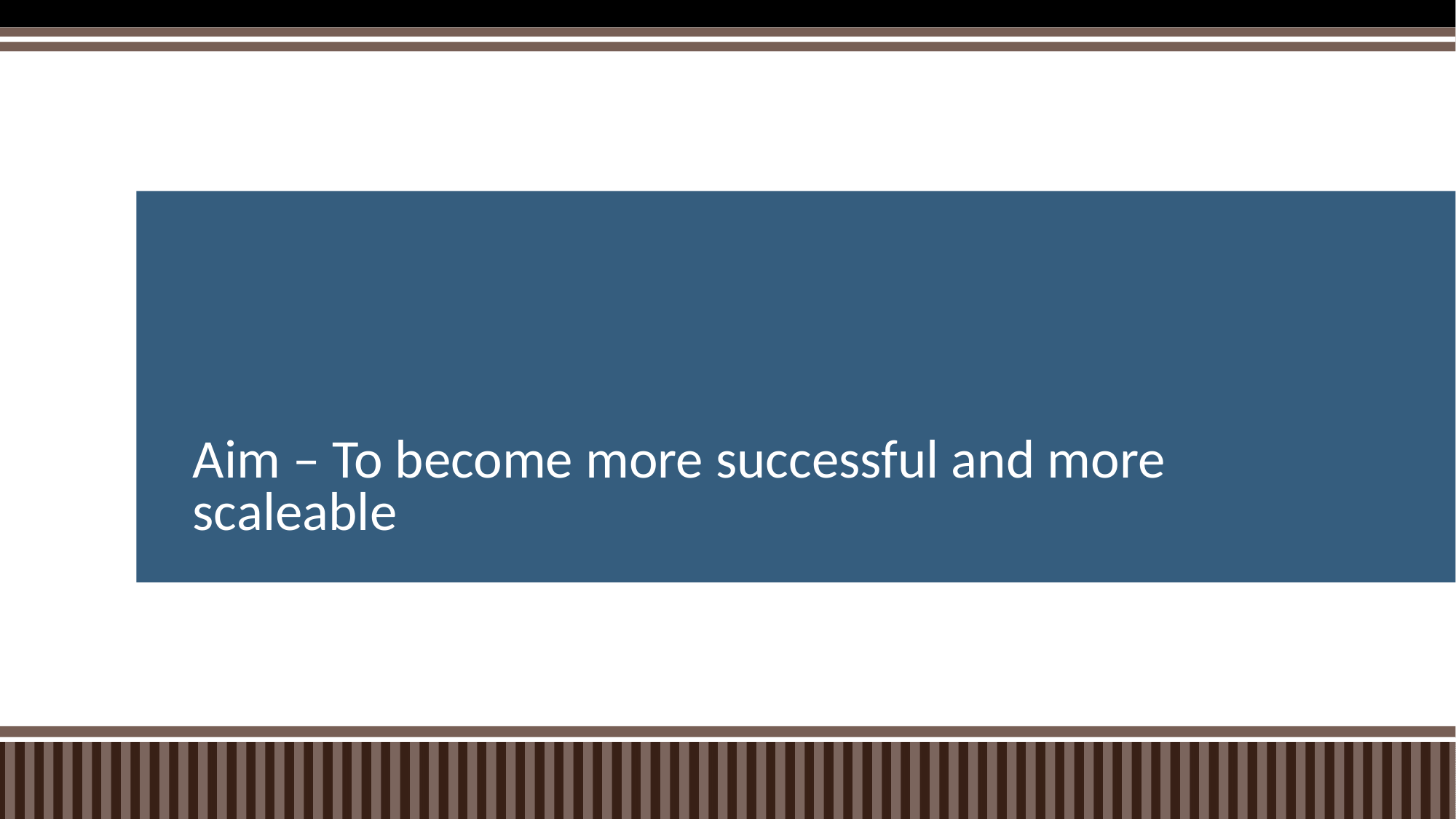

# Aim – To become more successful and more scaleable